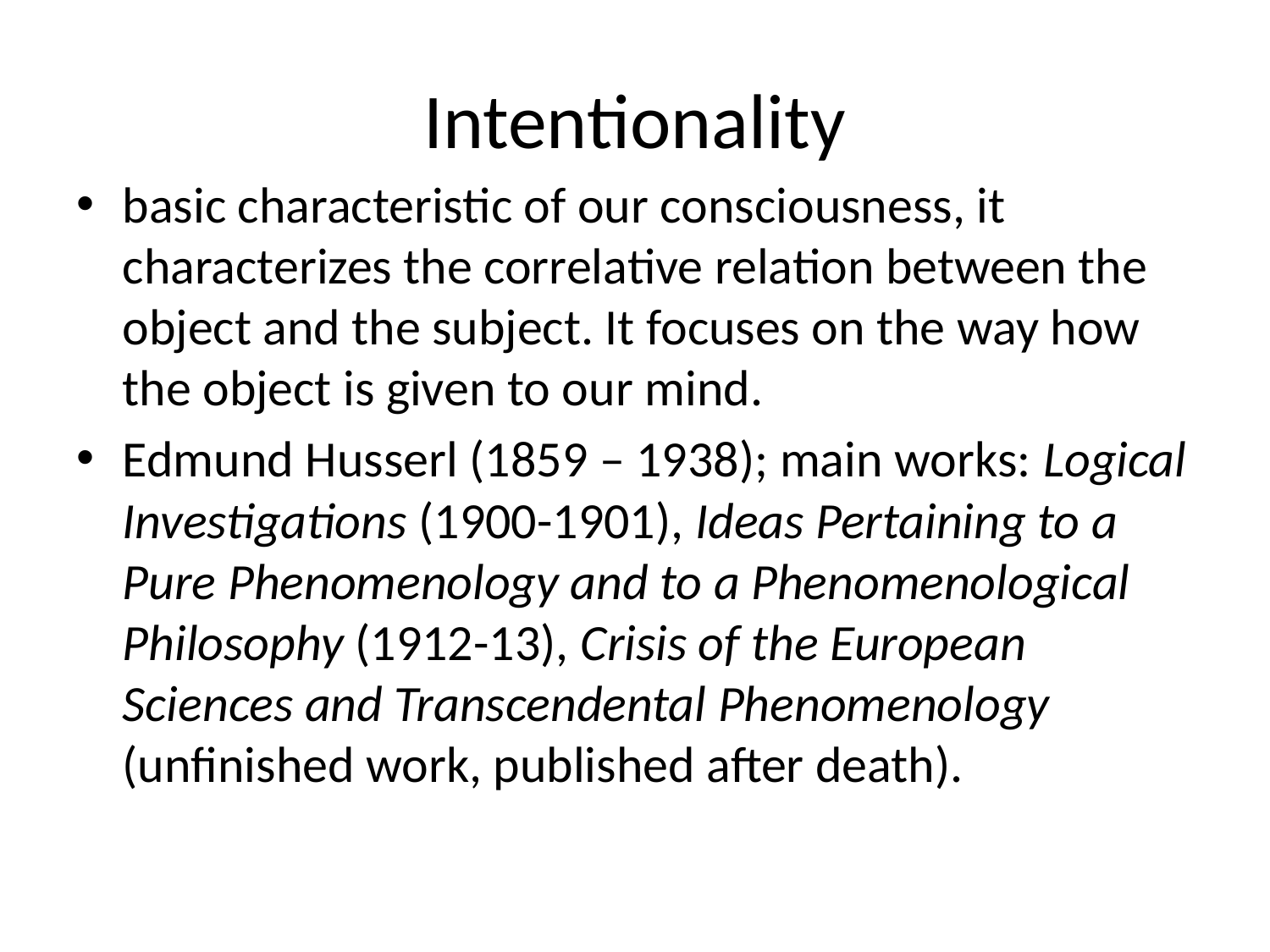

# Intentionality
basic characteristic of our consciousness, it characterizes the correlative relation between the object and the subject. It focuses on the way how the object is given to our mind.
Edmund Husserl (1859 – 1938); main works: Logical Investigations (1900-1901), Ideas Pertaining to a Pure Phenomenology and to a Phenomenological Philosophy (1912-13), Crisis of the European Sciences and Transcendental Phenomenology (unfinished work, published after death).